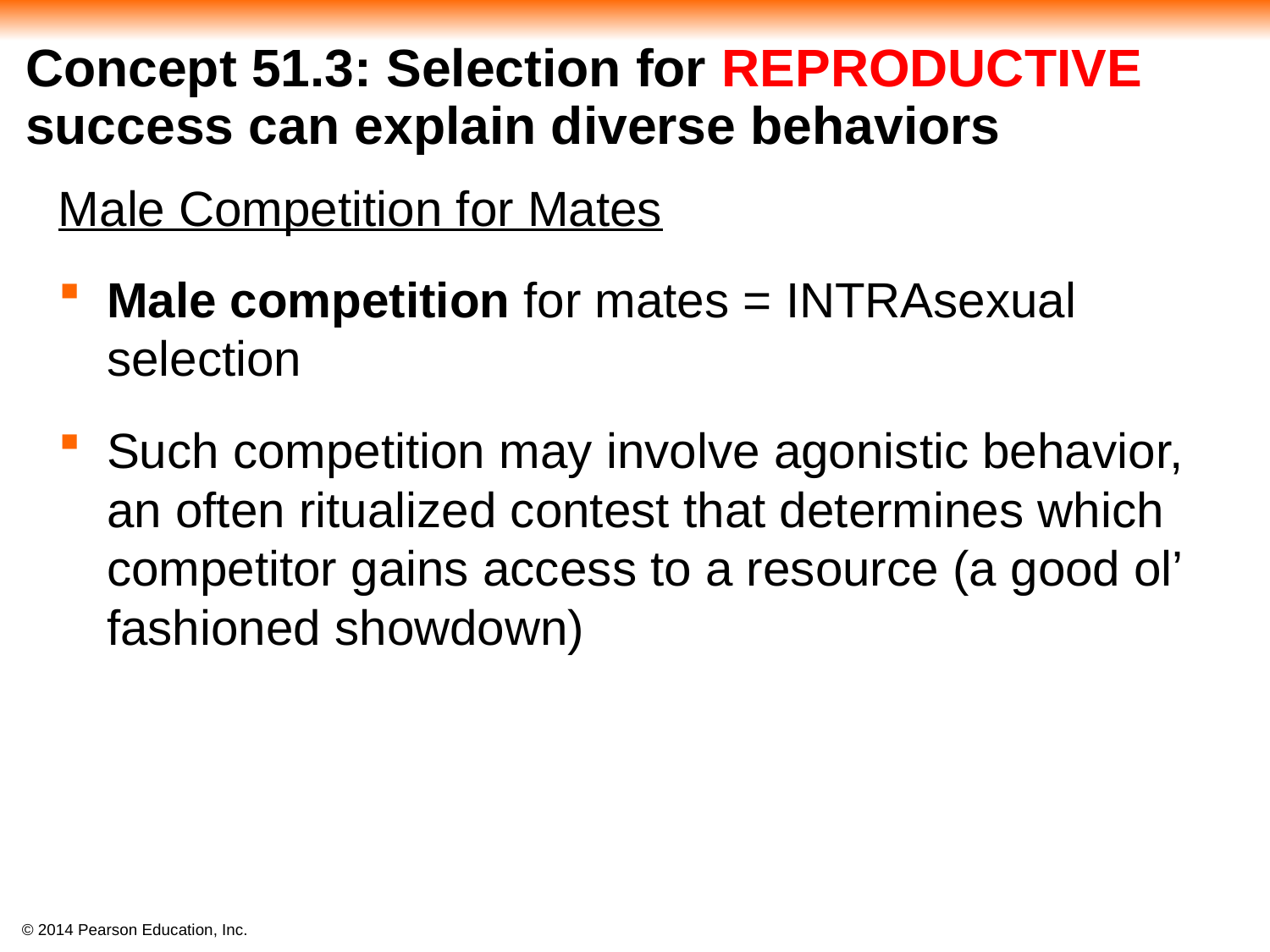

# Concept 51.3: Selection for REPRODUCTIVE success can explain diverse behaviors
Male Competition for Mates
Male competition for mates = INTRAsexual selection
Such competition may involve agonistic behavior, an often ritualized contest that determines which competitor gains access to a resource (a good ol’ fashioned showdown)